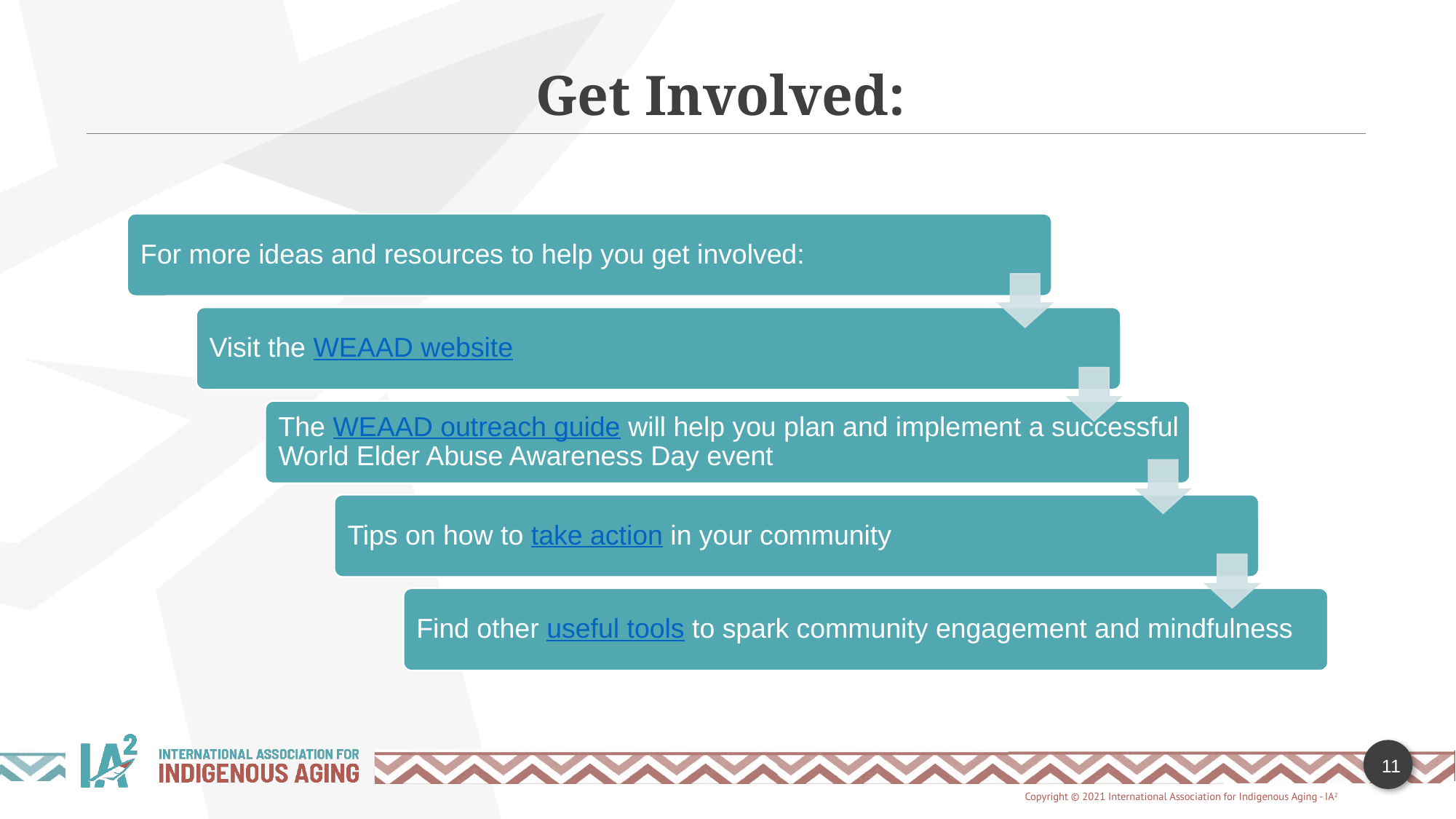

Get Involved:
For more ideas and resources to help you get involved:
Visit the WEAAD website
The WEAAD outreach guide will help you plan and implement a successful World Elder Abuse Awareness Day event
Tips on how to take action in your community
Find other useful tools to spark community engagement and mindfulness